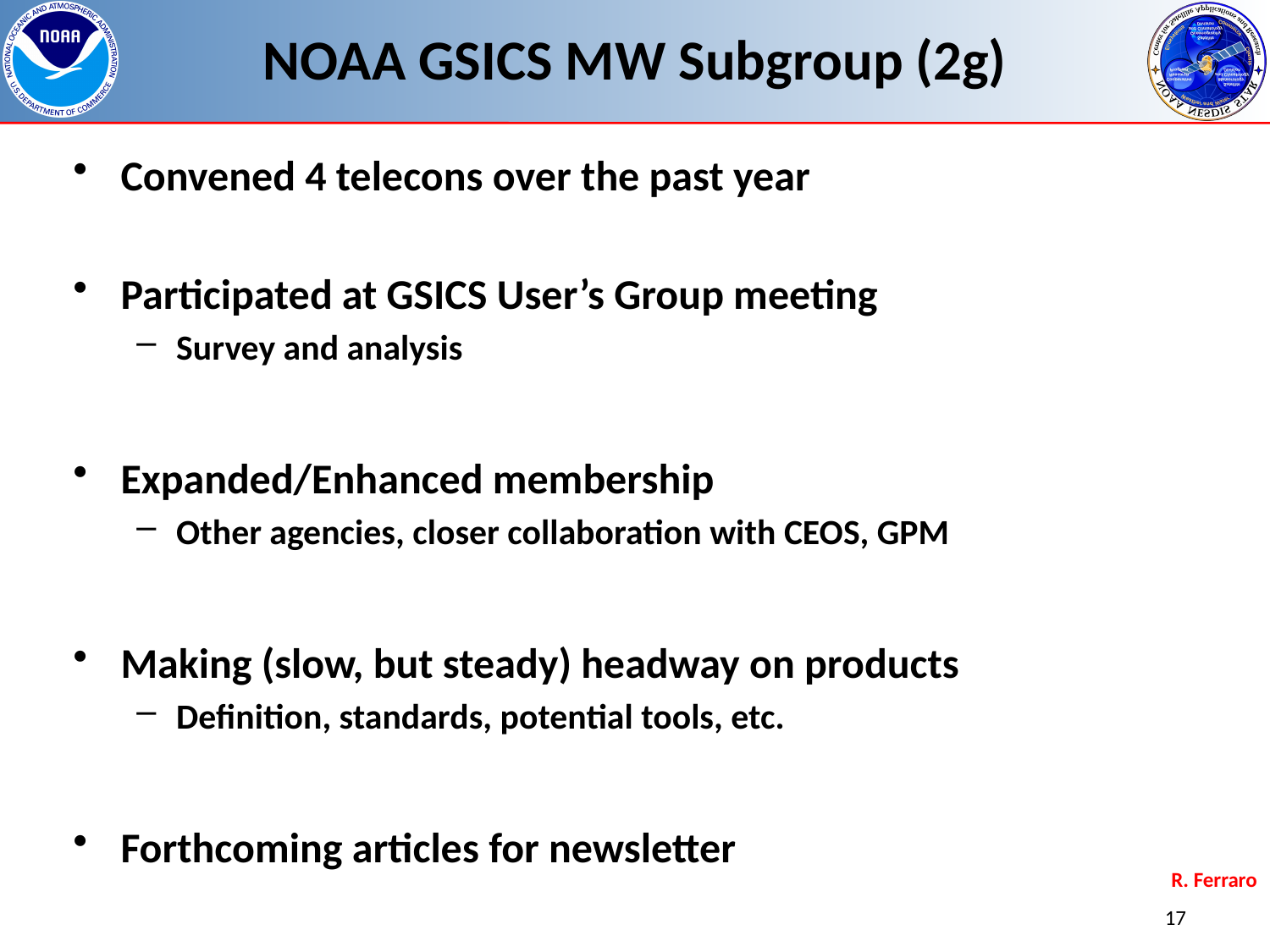

# NOAA GSICS MW Subgroup (2g)
Convened 4 telecons over the past year

Participated at GSICS User’s Group meeting
Survey and analysis

Expanded/Enhanced membership
Other agencies, closer collaboration with CEOS, GPM

Making (slow, but steady) headway on products
Definition, standards, potential tools, etc.

Forthcoming articles for newsletter

R. Ferraro
17